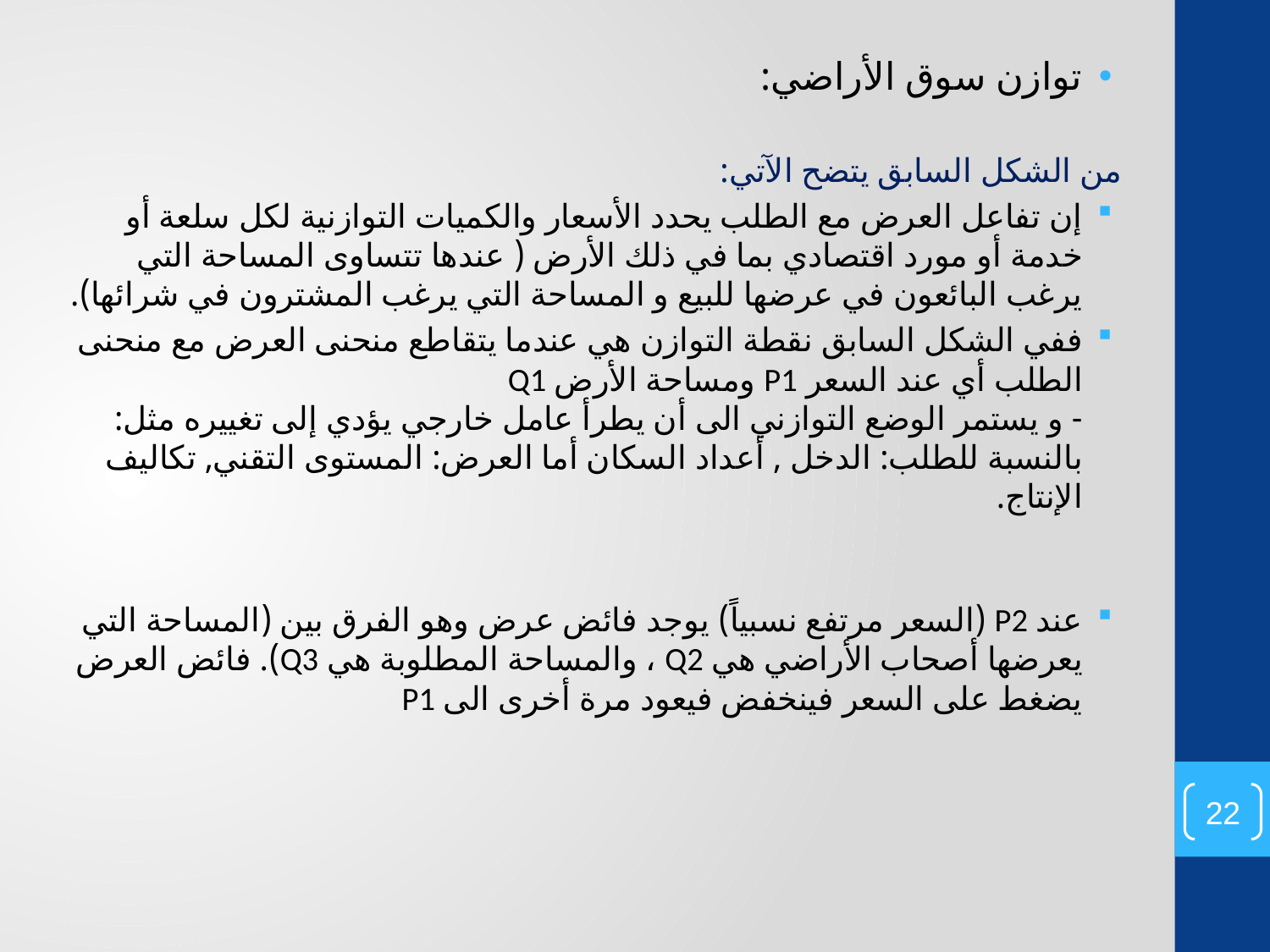

توازن سوق الأراضي:
من الشكل السابق يتضح الآتي:
إن تفاعل العرض مع الطلب يحدد الأسعار والكميات التوازنية لكل سلعة أو خدمة أو مورد اقتصادي بما في ذلك الأرض ( عندها تتساوى المساحة التي يرغب البائعون في عرضها للبيع و المساحة التي يرغب المشترون في شرائها).
ففي الشكل السابق نقطة التوازن هي عندما يتقاطع منحنى العرض مع منحنى الطلب أي عند السعر P1 ومساحة الأرض Q1
- و يستمر الوضع التوازني الى أن يطرأ عامل خارجي يؤدي إلى تغييره مثل: بالنسبة للطلب: الدخل , أعداد السكان أما العرض: المستوى التقني, تكاليف الإنتاج.
عند P2 (السعر مرتفع نسبياً) يوجد فائض عرض وهو الفرق بين (المساحة التي يعرضها أصحاب الأراضي هي Q2 ، والمساحة المطلوبة هي Q3). فائض العرض يضغط على السعر فينخفض فيعود مرة أخرى الى P1
22